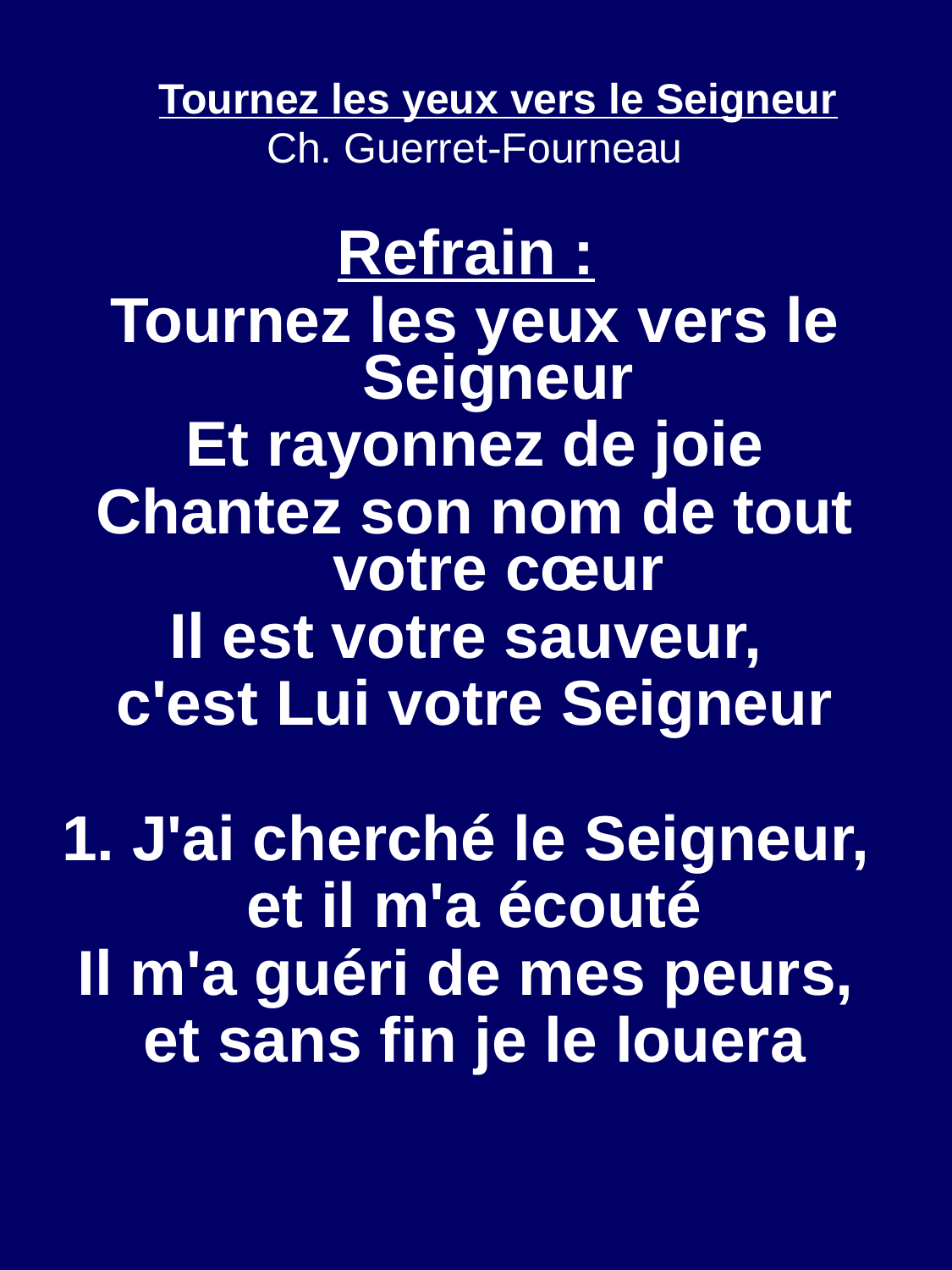

Tournez les yeux vers le Seigneur
Ch. Guerret-Fourneau

Refrain :
Tournez les yeux vers le Seigneur
Et rayonnez de joie
Chantez son nom de tout votre cœur
Il est votre sauveur,
c'est Lui votre Seigneur

1. J'ai cherché le Seigneur,
et il m'a écouté
Il m'a guéri de mes peurs,
et sans fin je le louera